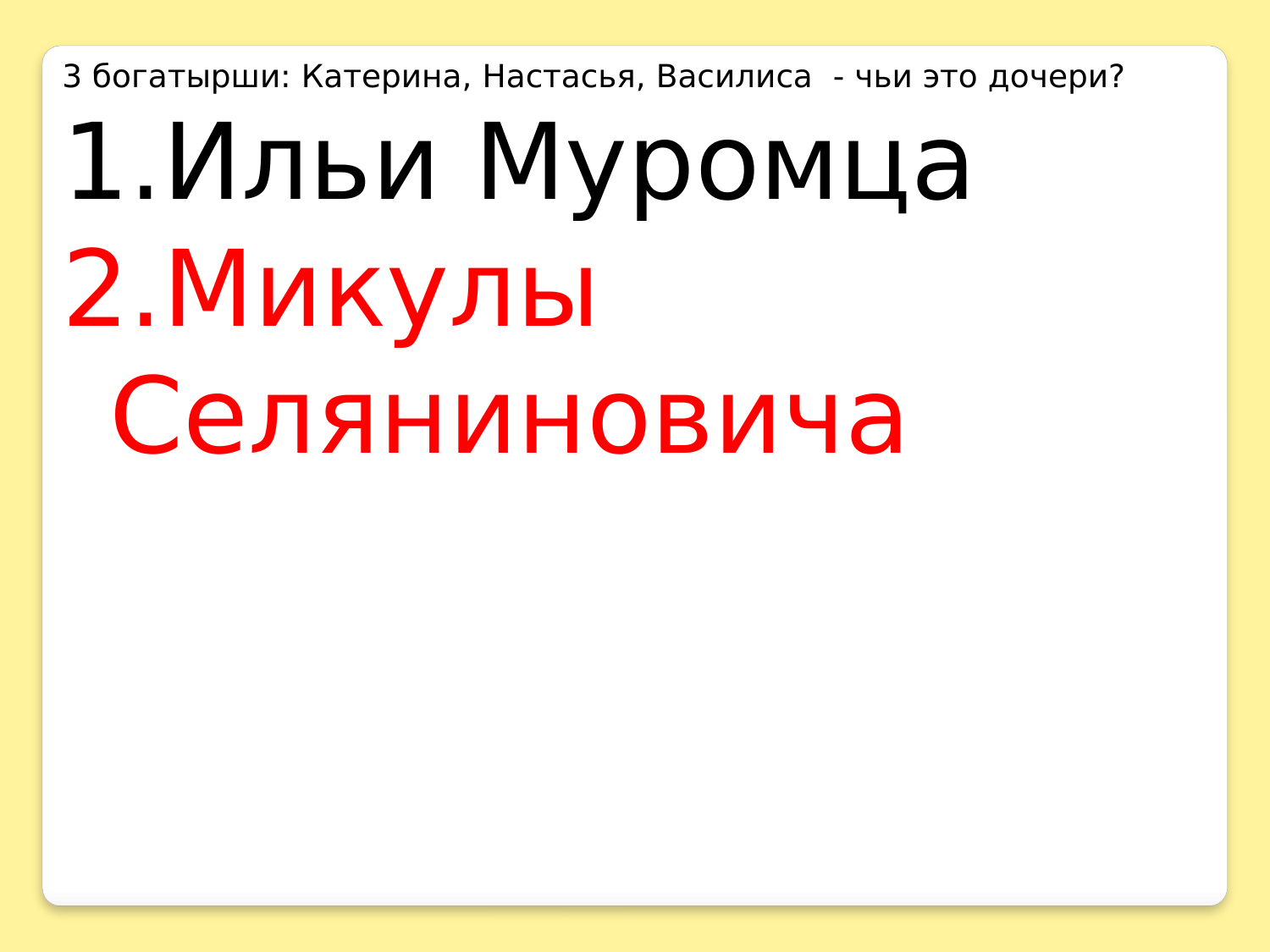

3 богатырши: Катерина, Настасья, Василиса  - чьи это дочери?
Ильи Муромца
Микулы Селяниновича